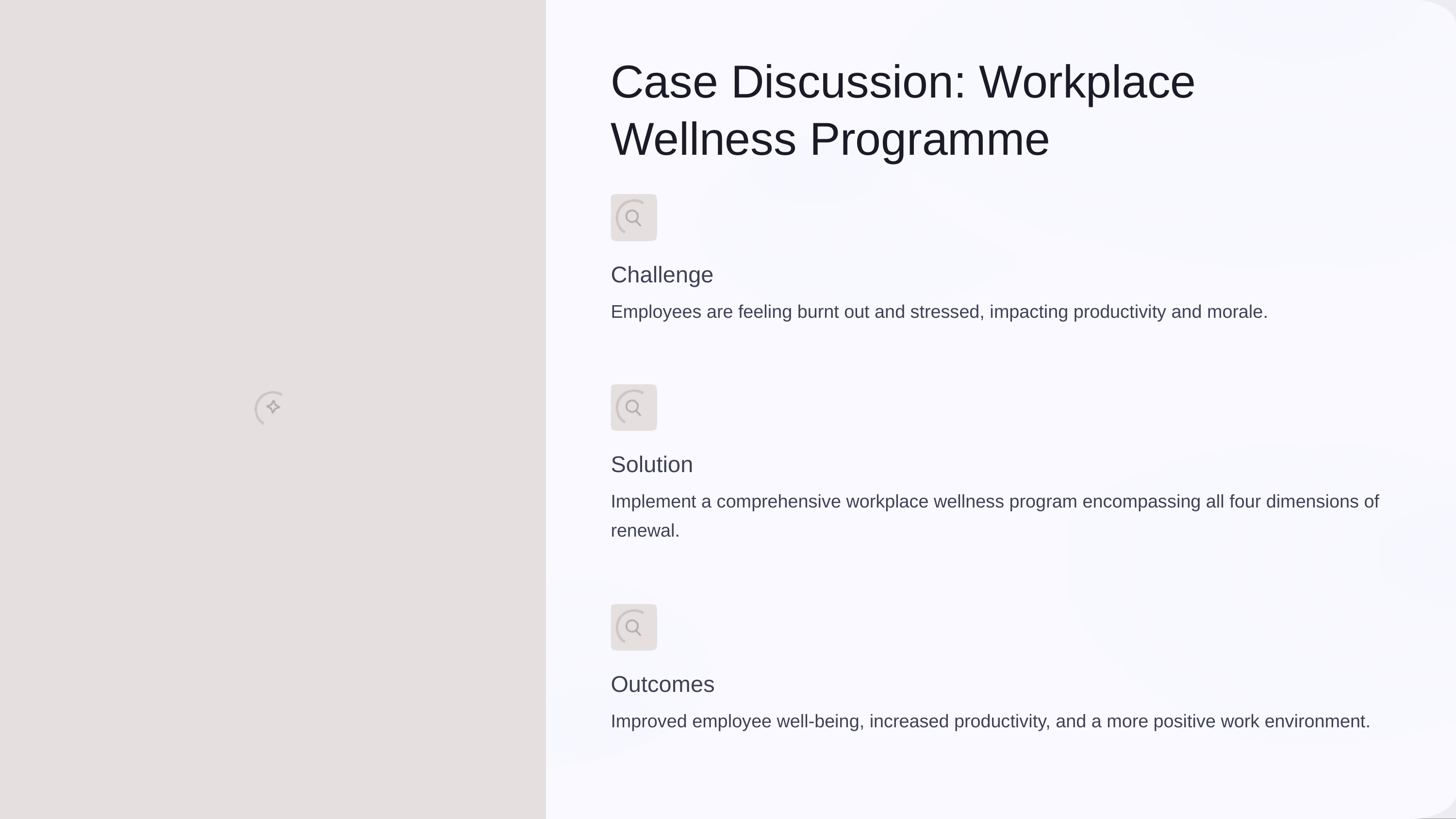

Case Discussion: Workplace Wellness Programme

Challenge
Employees are feeling burnt out and stressed, impacting productivity and morale.

Solution
Implement a comprehensive workplace wellness program encompassing all four dimensions of renewal.

Outcomes
Improved employee well-being, increased productivity, and a more positive work environment.